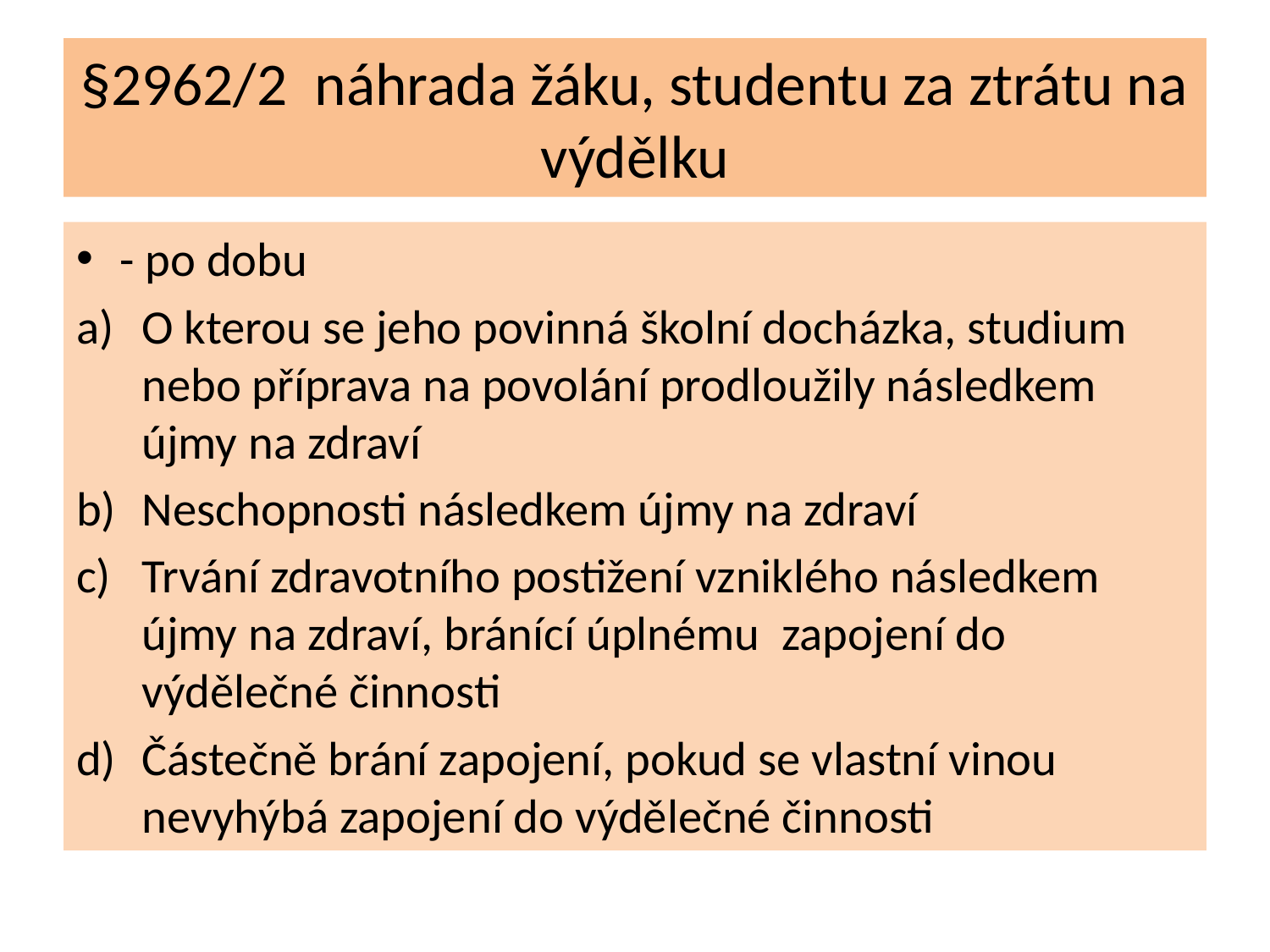

# §2962/2  náhrada žáku, studentu za ztrátu na výdělku
- po dobu
O kterou se jeho povinná školní docházka, studium nebo příprava na povolání prodloužily následkem újmy na zdraví
Neschopnosti následkem újmy na zdraví
Trvání zdravotního postižení vzniklého následkem újmy na zdraví, bránící úplnému  zapojení do výdělečné činnosti
Částečně brání zapojení, pokud se vlastní vinou nevyhýbá zapojení do výdělečné činnosti